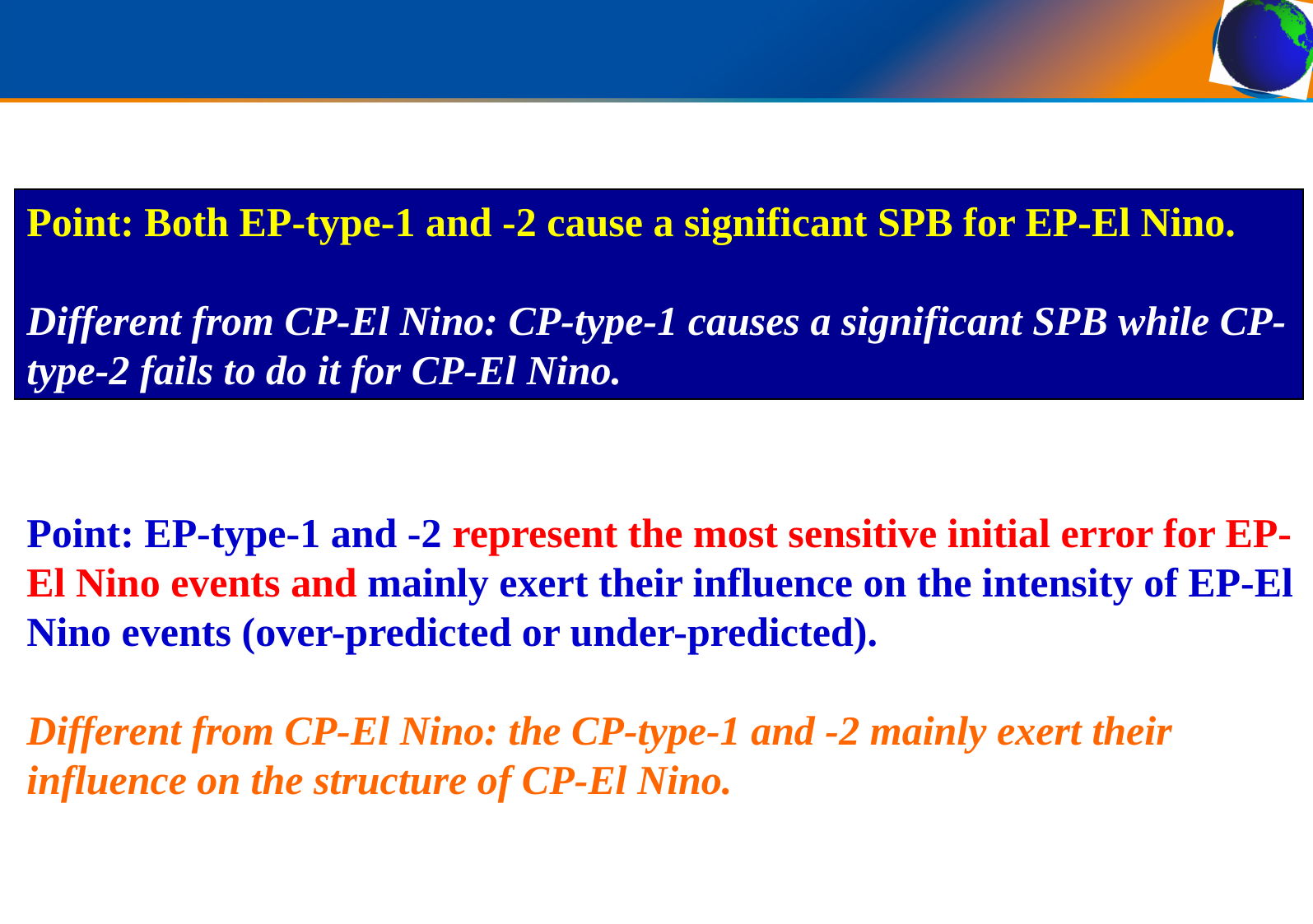

Point: Both EP-type-1 and -2 cause a significant SPB for EP-El Nino.

Different from CP-El Nino: CP-type-1 causes a significant SPB while CP-type-2 fails to do it for CP-El Nino.
Point: EP-type-1 and -2 represent the most sensitive initial error for EP-El Nino events and mainly exert their influence on the intensity of EP-El Nino events (over-predicted or under-predicted).

Different from CP-El Nino: the CP-type-1 and -2 mainly exert their influence on the structure of CP-El Nino.